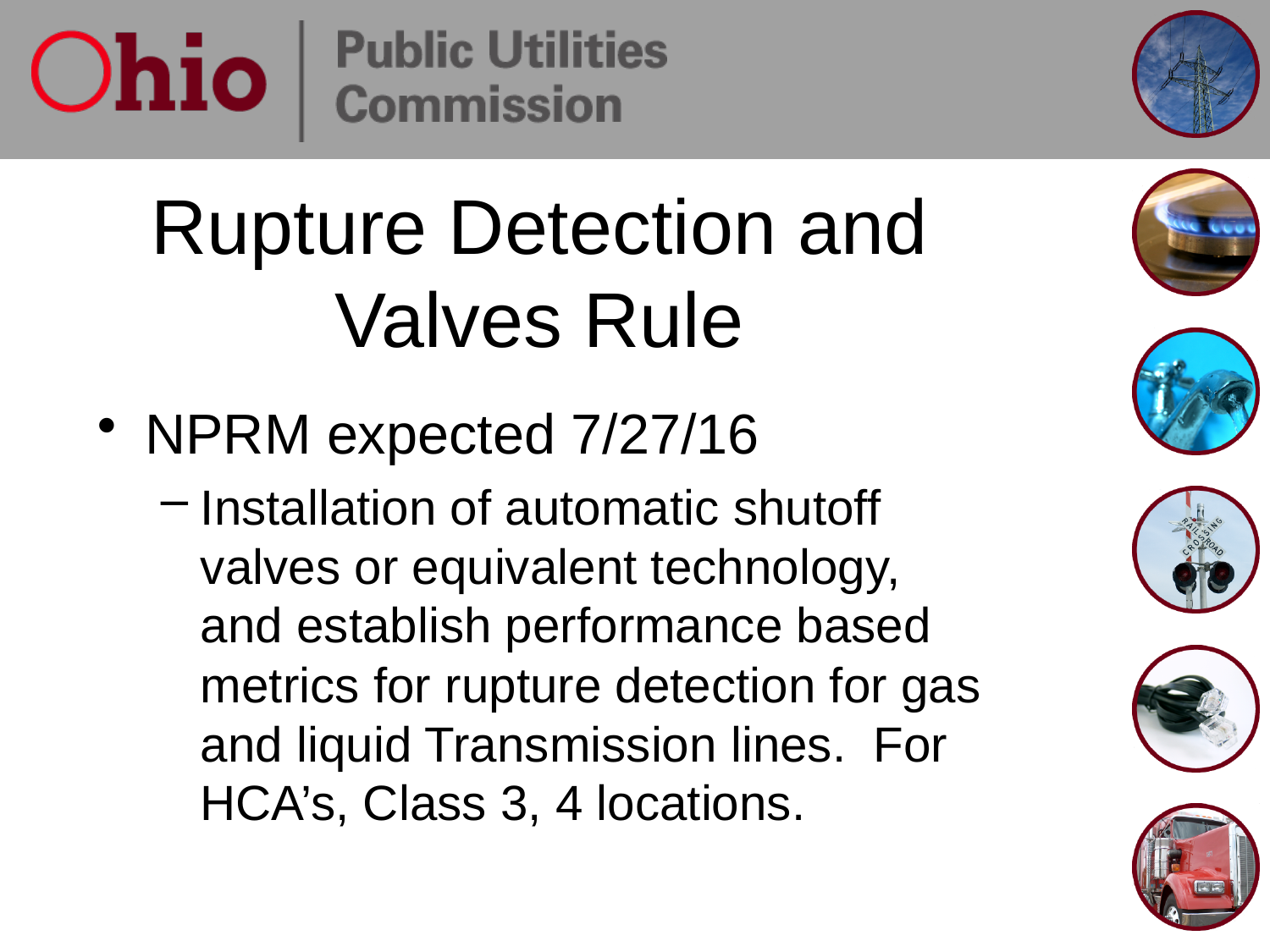

# Rupture Detection and Valves Rule
NPRM expected 7/27/16
Installation of automatic shutoff valves or equivalent technology, and establish performance based metrics for rupture detection for gas and liquid Transmission lines.  For HCA’s, Class 3, 4 locations.